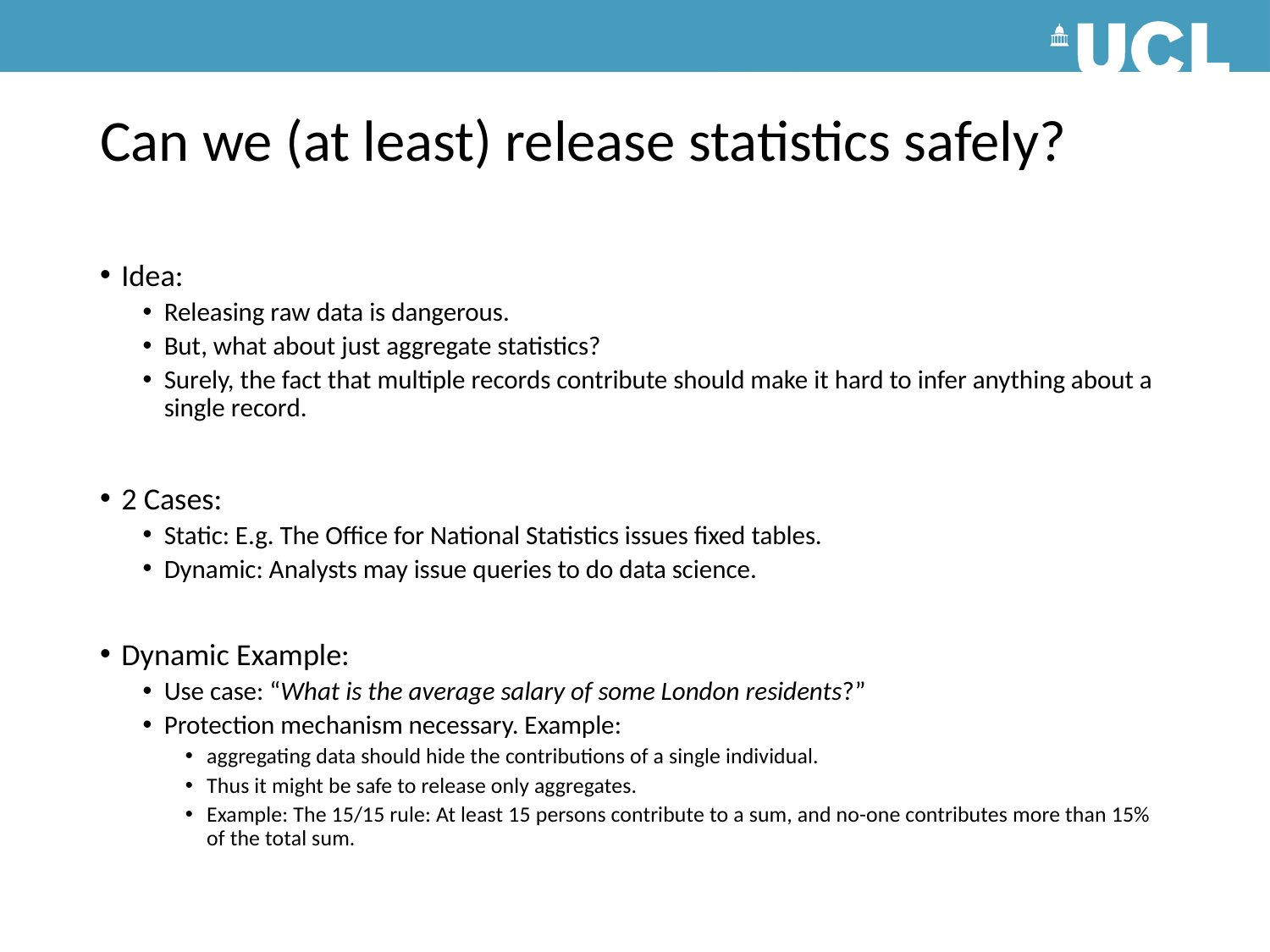

# Can we (at least) release statistics safely?
Idea:
Releasing raw data is dangerous.
But, what about just aggregate statistics?
Surely, the fact that multiple records contribute should make it hard to infer anything about a single record.

2 Cases:
Static: E.g. The Office for National Statistics issues fixed tables.
Dynamic: Analysts may issue queries to do data science.

Dynamic Example:
Use case: “What is the average salary of some London residents?”
Protection mechanism necessary. Example:
aggregating data should hide the contributions of a single individual.
Thus it might be safe to release only aggregates.
Example: The 15/15 rule: At least 15 persons contribute to a sum, and no-one contributes more than 15% of the total sum.